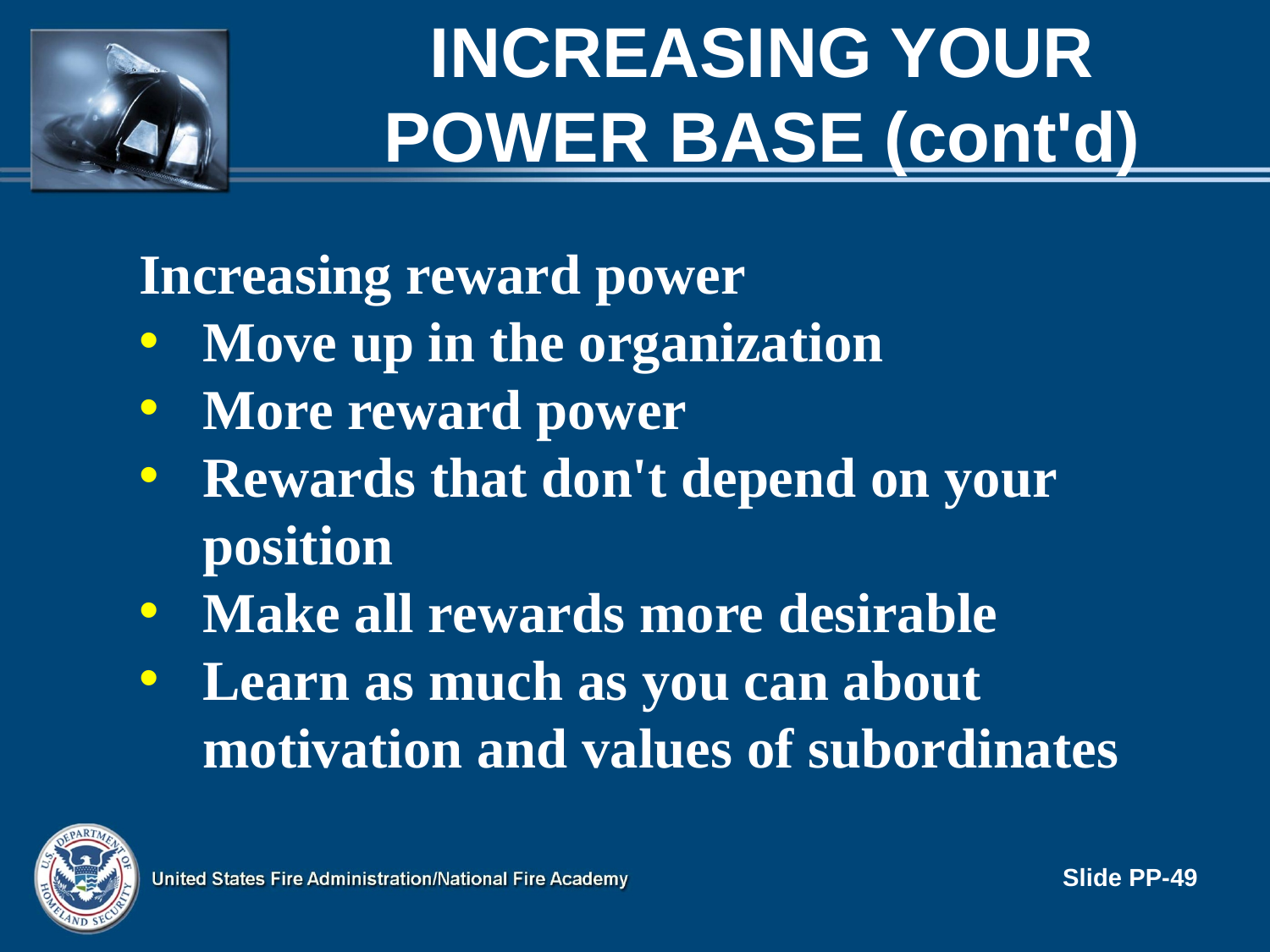

# INCREASING YOUR POWER BASE (cont'd)
Increasing reward power
Move up in the organization
More reward power
Rewards that don't depend on your position
Make all rewards more desirable
Learn as much as you can about motivation and values of subordinates
Slide PP-49